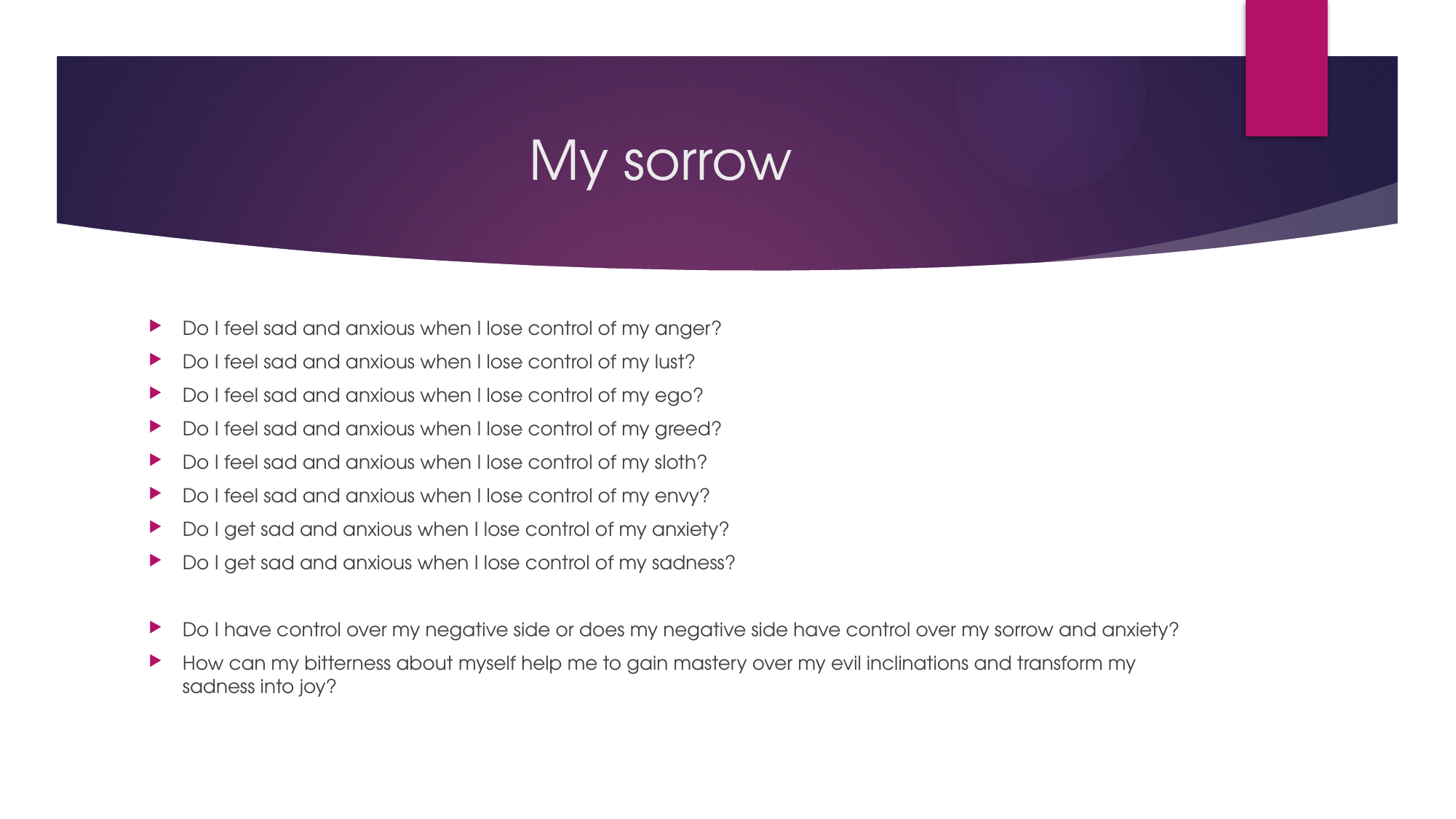

# My sorrow
Do I feel sad and anxious when I lose control of my anger?
Do I feel sad and anxious when I lose control of my lust?
Do I feel sad and anxious when I lose control of my ego?
Do I feel sad and anxious when I lose control of my greed?
Do I feel sad and anxious when I lose control of my sloth?
Do I feel sad and anxious when I lose control of my envy?
Do I get sad and anxious when I lose control of my anxiety?
Do I get sad and anxious when I lose control of my sadness?

Do I have control over my negative side or does my negative side have control over my sorrow and anxiety?
How can my bitterness about myself help me to gain mastery over my evil inclinations and transform my sadness into joy?